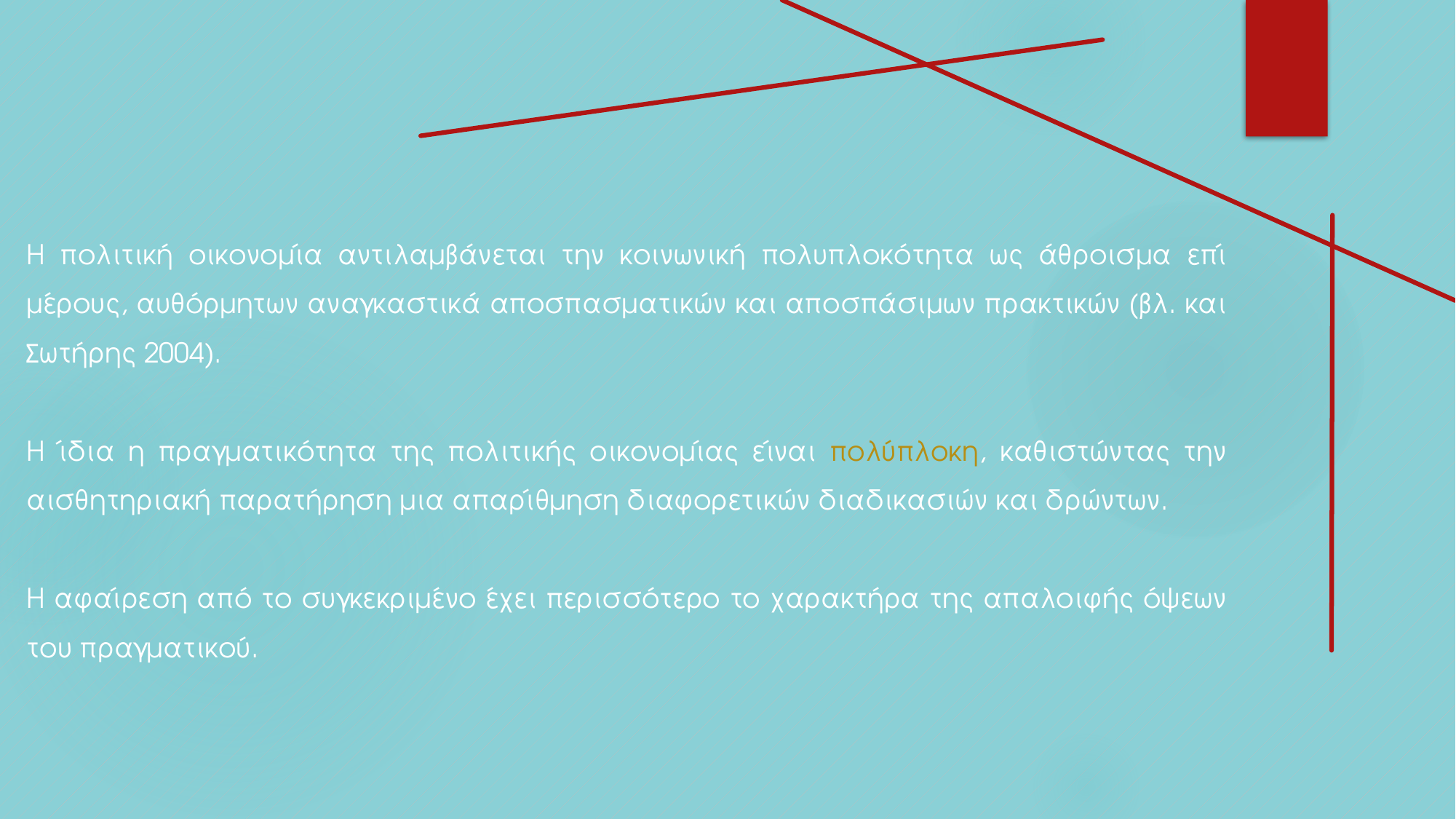

Η πολιτική οικονομία αντιλαμβάνεται την κοινωνική πολυπλοκότητα ως άθροισμα επί μέρους, αυθόρμητων αναγκαστικά αποσπασματικών και αποσπάσιμων πρακτικών (βλ. και Σωτήρης 2004).

Η ίδια η πραγματικότητα της πολιτικής οικονομίας είναι πολύπλοκη, καθιστώντας την αισθητηριακή παρατήρηση μια απαρίθμηση διαφορετικών διαδικασιών και δρώντων.

H αφαίρεση από το συγκεκριμένο έχει περισσότερο το χαρακτήρα της απαλοιφής όψεων του πραγματικού.